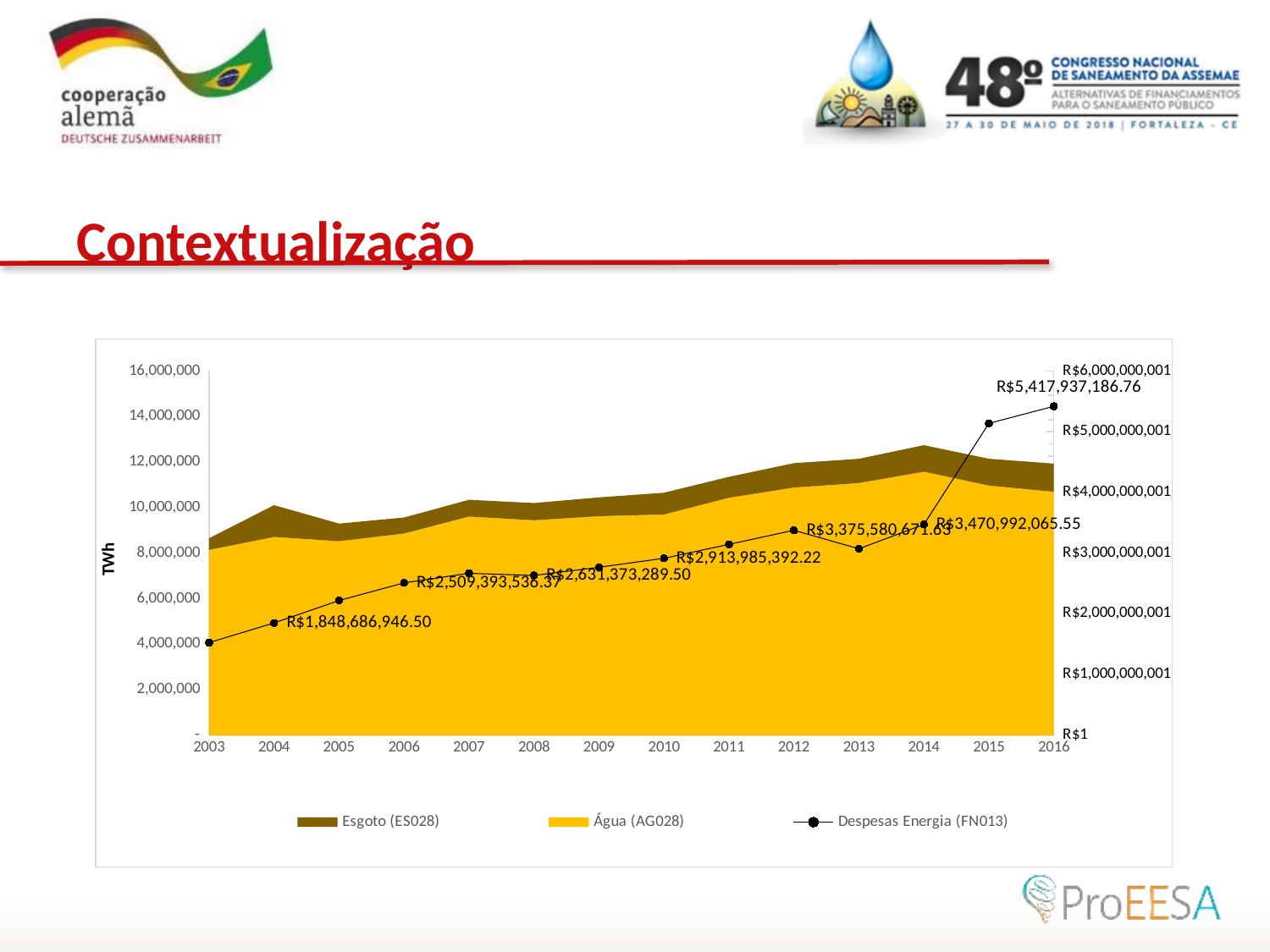

# Contextualização

### Chart

| Category | Água (AG028) | Esgoto (ES028) | Despesas Energia (FN013) |
|---|---|---|---|
| 2003 | 8137486.049999998 | 515958.0000000001 | 1524577521.2299998 |
| 2004 | 8709142.549999995 | 1392934.1 | 1848686946.5000007 |
| 2005 | 8521850.430000003 | 773774.8900000001 | 2218293778.549999 |
| 2006 | 8857634.58 | 704436.7700000001 | 2509393536.370002 |
| 2007 | 9605647.679999998 | 734197.5999999999 | 2666470926.7599983 |
| 2008 | 9441657.319999998 | 757442.1799999997 | 2631373289.500001 |
| 2009 | 9619275.420000002 | 825560.0800000001 | 2765650529.55 |
| 2010 | 9695385.780000005 | 955068.28 | 2913985392.22 |
| 2011 | 10430089.460000003 | 918757.7199999999 | 3143222172.39 |
| 2012 | 10877387.640000006 | 1073693.39 | 3375580671.6299987 |
| 2013 | 11076565.840000005 | 1063507.2100000004 | 3070647501.180001 |
| 2014 | 11573276.579999996 | 1166920.6100000006 | 3470992065.5499988 |
| 2015 | 10964031.250000007 | 1179543.9300000009 | 5136237646.1500025 |
| 2016 | 10691046.18 | 1238646.86 | 5417937186.76 |